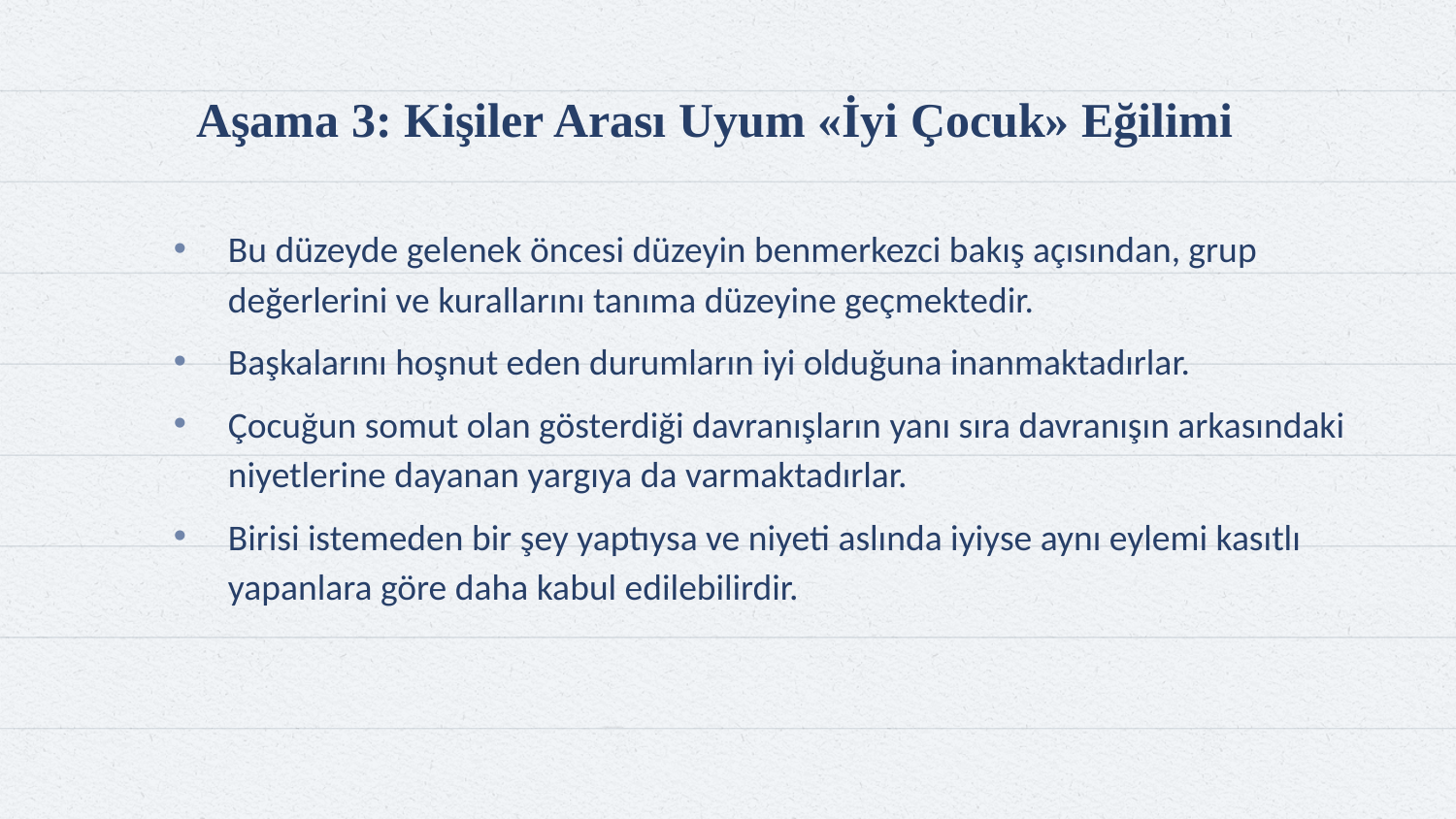

# Aşama 3: Kişiler Arası Uyum «İyi Çocuk» Eğilimi
Bu düzeyde gelenek öncesi düzeyin benmerkezci bakış açısından, grup değerlerini ve kurallarını tanıma düzeyine geçmektedir.
Başkalarını hoşnut eden durumların iyi olduğuna inanmaktadırlar.
Çocuğun somut olan gösterdiği davranışların yanı sıra davranışın arkasındaki niyetlerine dayanan yargıya da varmaktadırlar.
Birisi istemeden bir şey yaptıysa ve niyeti aslında iyiyse aynı eylemi kasıtlı yapanlara göre daha kabul edilebilirdir.